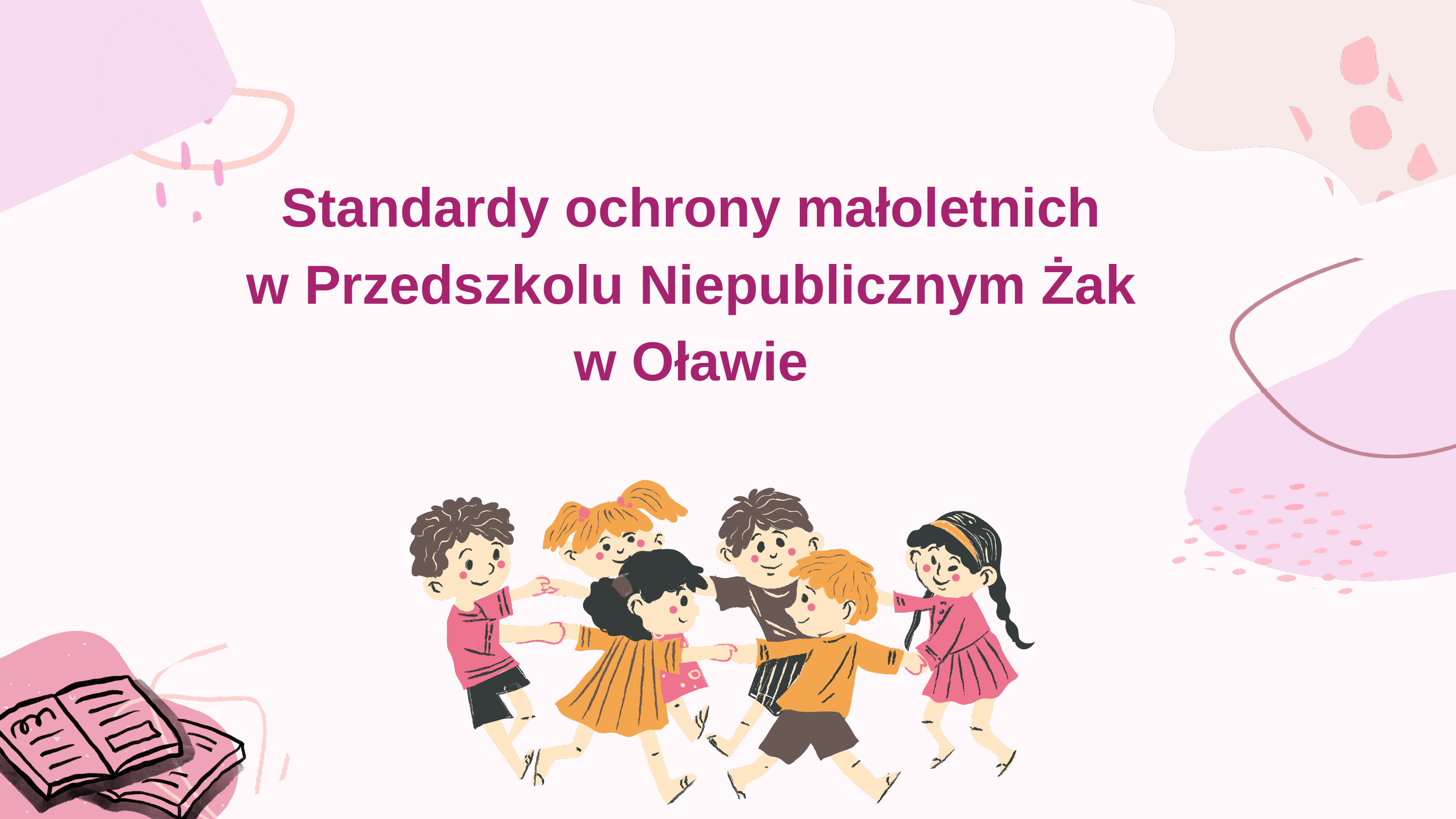

Standardy ochrony małoletnich
w Przedszkolu Niepublicznym Żak
w Oławie